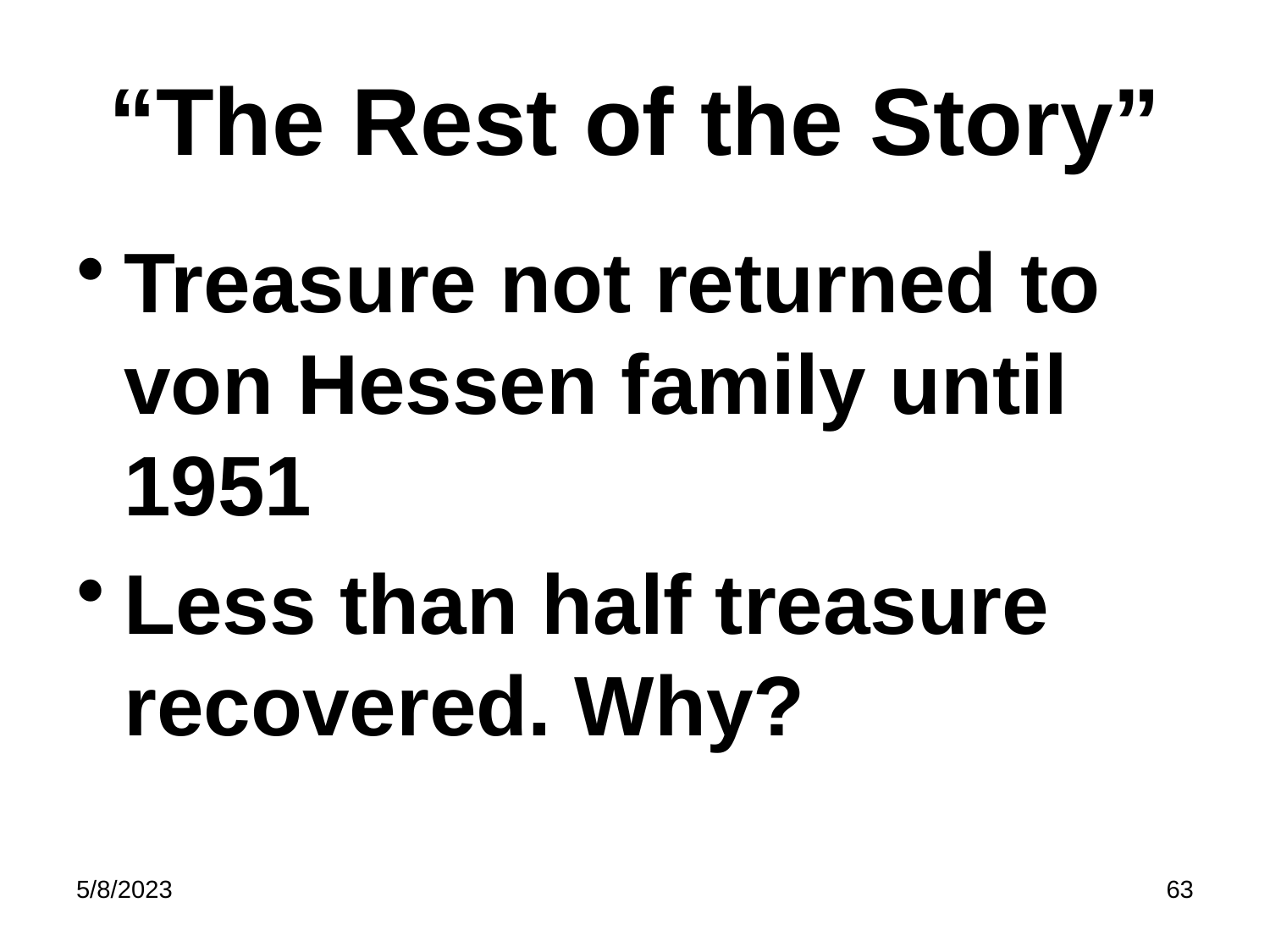

# “The Rest of the Story”
Treasure not returned to von Hessen family until 1951
Less than half treasure recovered. Why?
5/8/2023
63